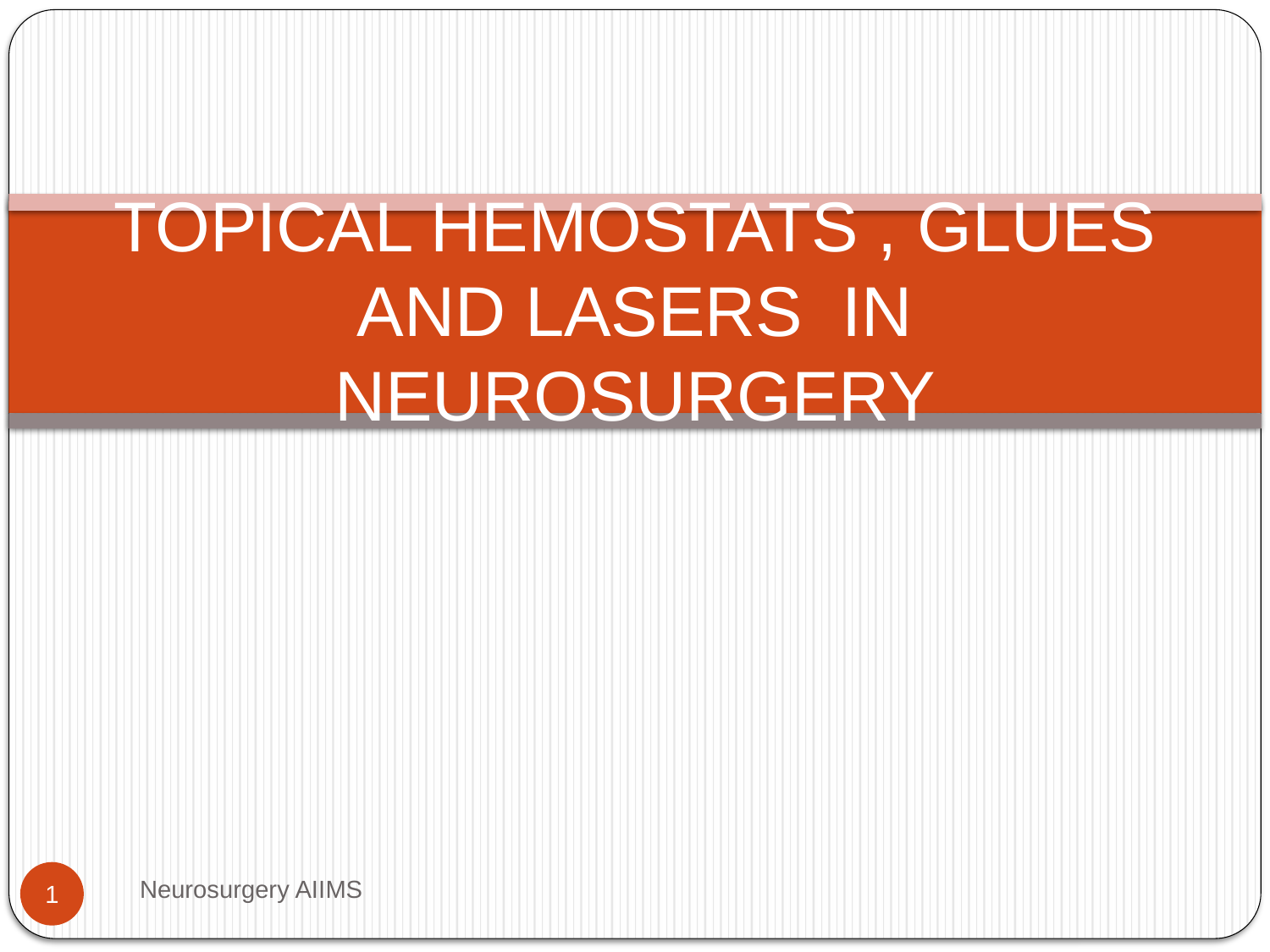

# TOPICAL HEMOSTATS , GLUES AND LASERS  IN NEUROSURGERY
Neurosurgery AIIMS
1